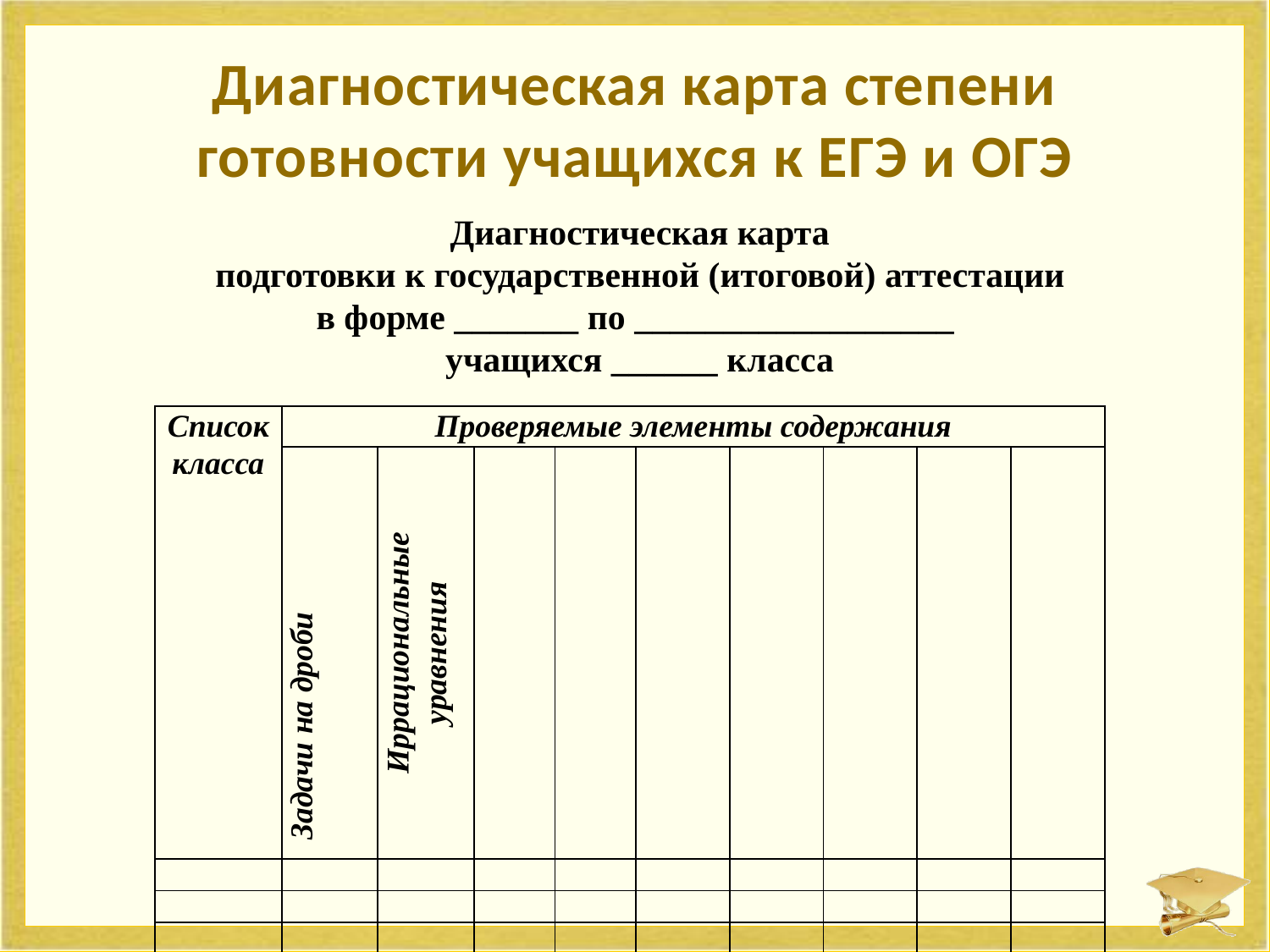

# Диагностическая карта степени готовности учащихся к ЕГЭ и ОГЭ
Диагностическая карта
 подготовки к государственной (итоговой) аттестации
в форме _______ по __________________
учащихся ______ класса

| Список класса | Проверяемые элементы содержания |  |  |  |  |  |  |  |  |
| --- | --- | --- | --- | --- | --- | --- | --- | --- | --- |
|  | Задачи на дроби | Иррациональные уравнения |  |  |  |  |  |  |  |
|  |  |  |  |  |  |  |  |  |  |
|  |  |  |  |  |  |  |  |  |  |
|  |  |  |  |  |  |  |  |  |  |